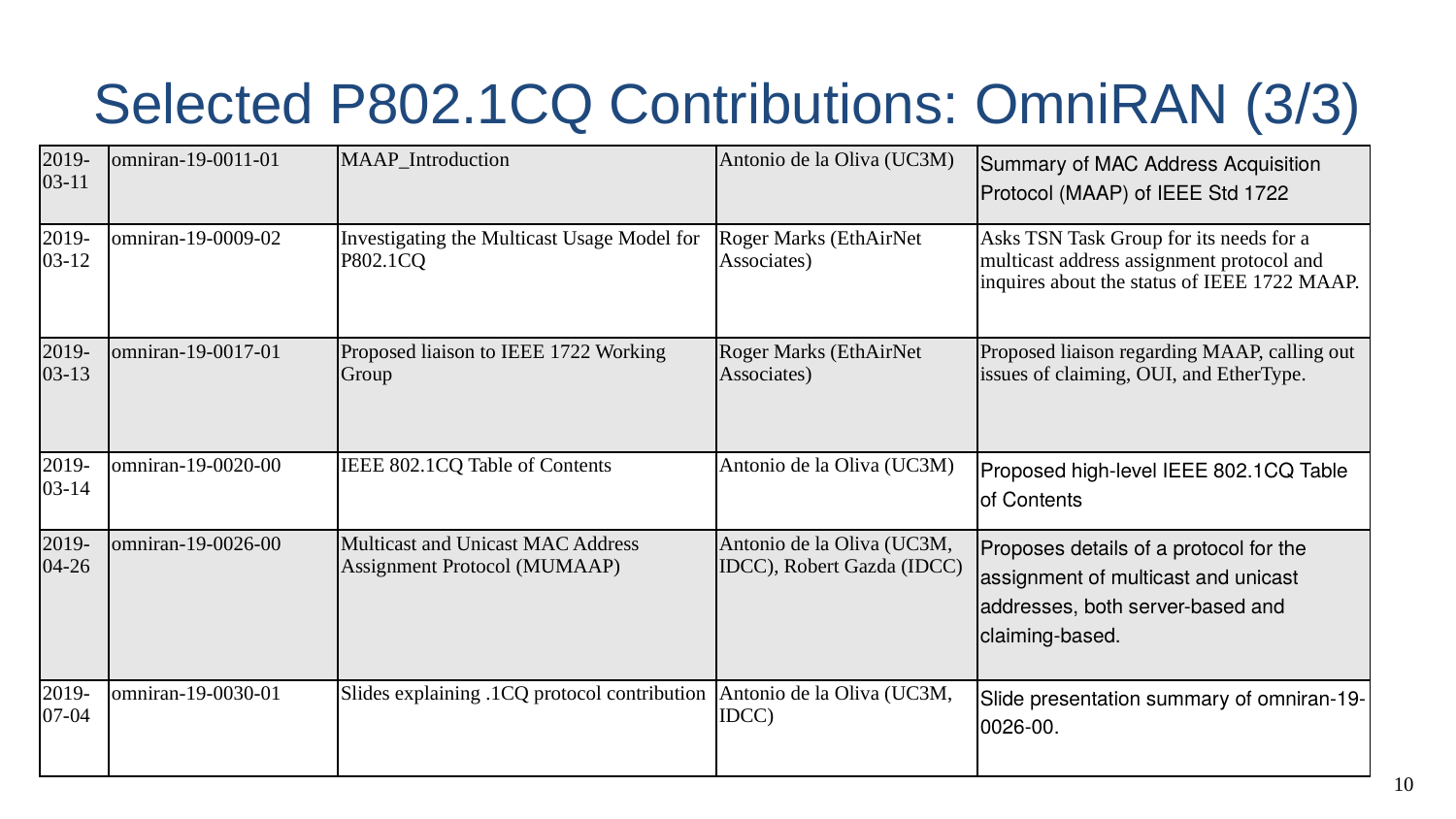

# Selected P802.1CQ Contributions: OmniRAN (3/3)
| 2019-03-11 | omniran-19-0011-01 | MAAP\_Introduction | Antonio de la Oliva (UC3M) | Summary of MAC Address Acquisition Protocol (MAAP) of IEEE Std 1722 |
| --- | --- | --- | --- | --- |
| 2019-03-12 | omniran-19-0009-02 | Investigating the Multicast Usage Model for P802.1CQ | Roger Marks (EthAirNet Associates) | Asks TSN Task Group for its needs for a multicast address assignment protocol and inquires about the status of IEEE 1722 MAAP. |
| 2019-03-13 | omniran-19-0017-01 | Proposed liaison to IEEE 1722 Working Group | Roger Marks (EthAirNet Associates) | Proposed liaison regarding MAAP, calling out issues of claiming, OUI, and EtherType. |
| 2019-03-14 | omniran-19-0020-00 | IEEE 802.1CQ Table of Contents | Antonio de la Oliva (UC3M) | Proposed high-level IEEE 802.1CQ Table of Contents |
| 2019-04-26 | omniran-19-0026-00 | Multicast and Unicast MAC Address Assignment Protocol (MUMAAP) | Antonio de la Oliva (UC3M, IDCC), Robert Gazda (IDCC) | Proposes details of a protocol for the assignment of multicast and unicast addresses, both server-based and claiming-based. |
| 2019-07-04 | omniran-19-0030-01 | Slides explaining .1CQ protocol contribution | Antonio de la Oliva (UC3M, IDCC) | Slide presentation summary of omniran-19-0026-00. |
10